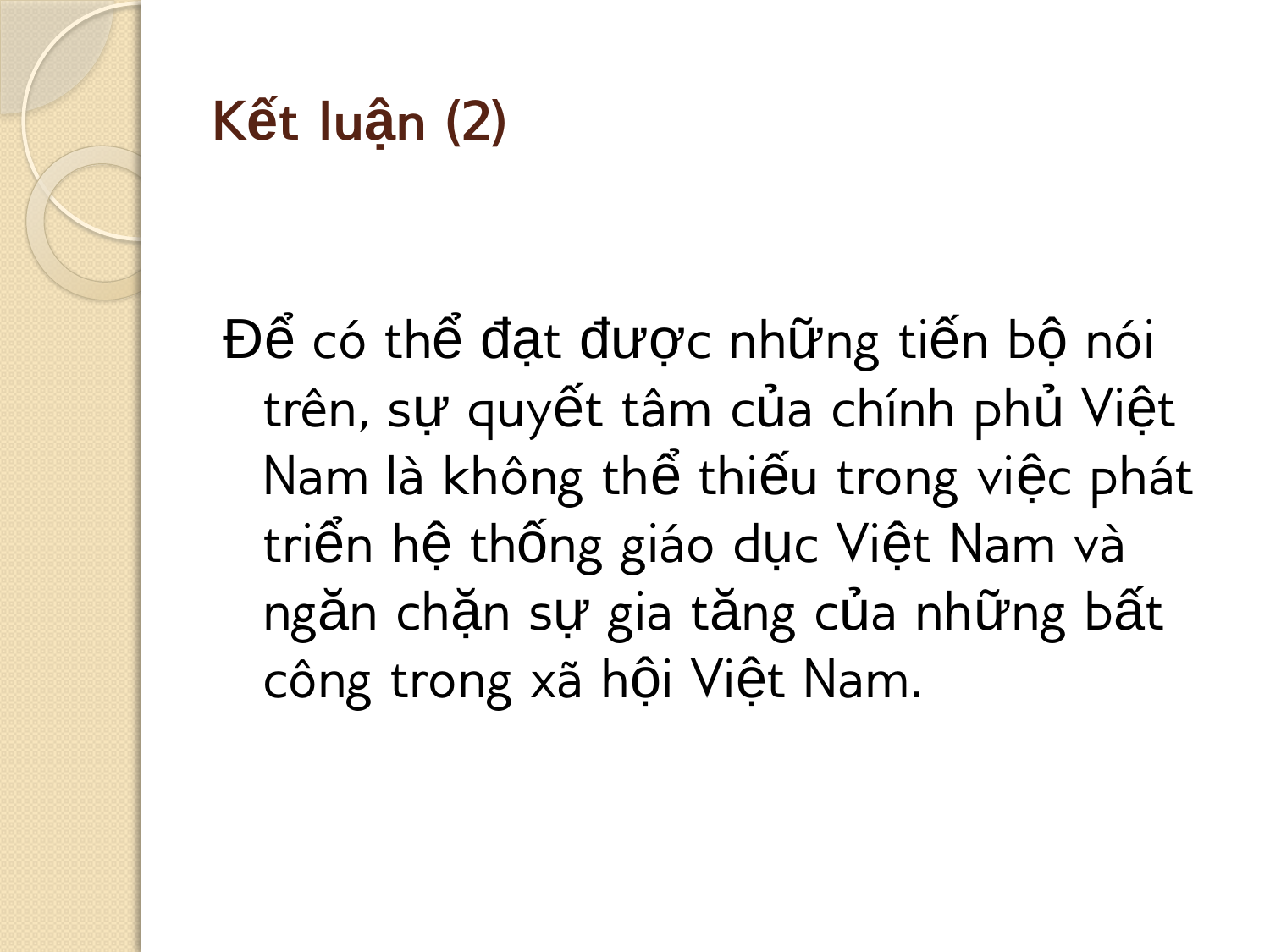

# Kết luận (2)
Để có thể đạt được những tiến bộ nói trên, sự quyết tâm của chính phủ Việt Nam là không thể thiếu trong việc phát triển hệ thống giáo dục Việt Nam và ngăn chặn sự gia tăng của những bất công trong xã hội Việt Nam.